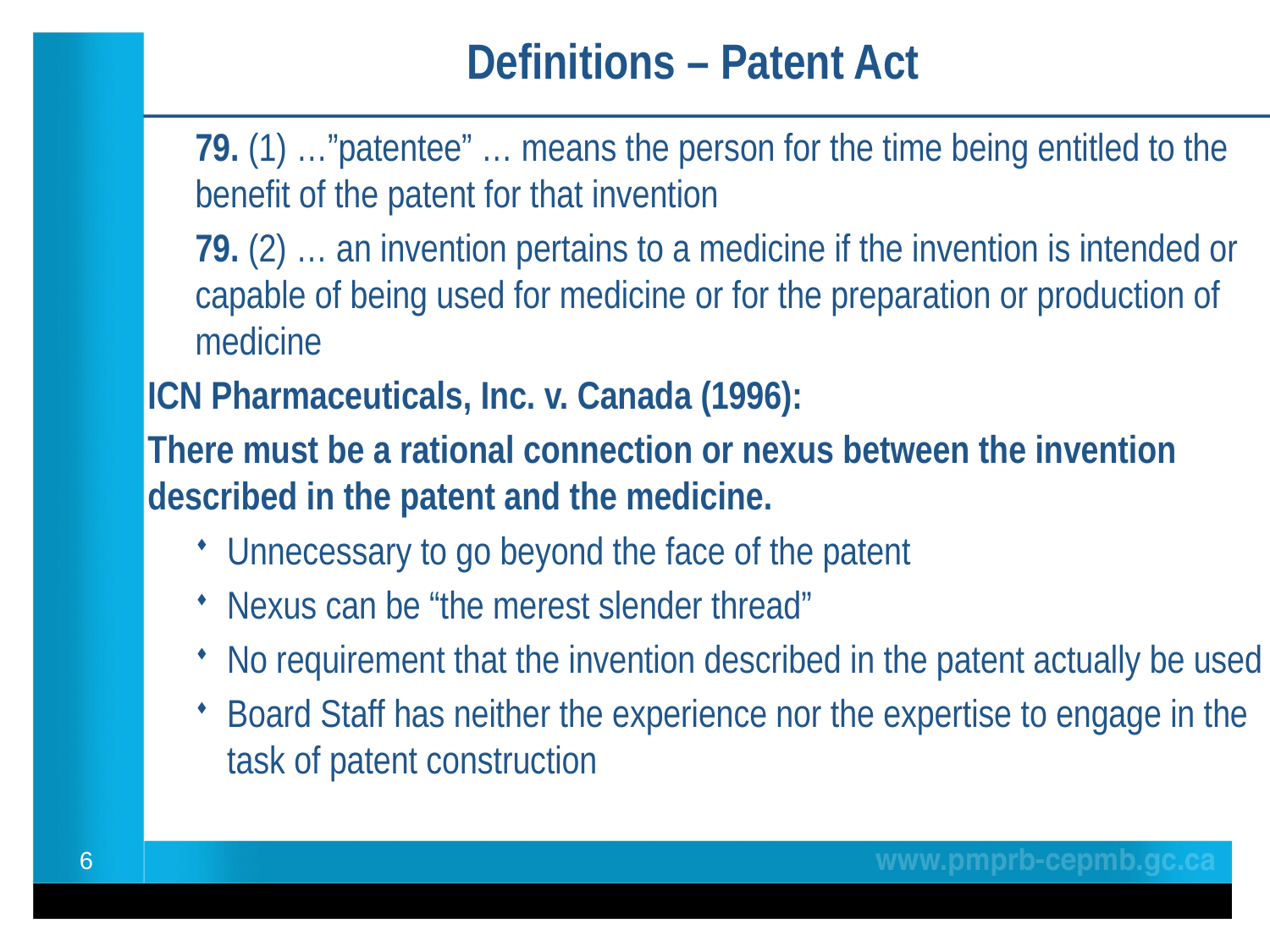

Definitions – Patent Act
79. (1) …”patentee” … means the person for the time being entitled to the benefit of the patent for that invention
79. (2) … an invention pertains to a medicine if the invention is intended or capable of being used for medicine or for the preparation or production of medicine
ICN Pharmaceuticals, Inc. v. Canada (1996):
There must be a rational connection or nexus between the invention described in the patent and the medicine.
Unnecessary to go beyond the face of the patent
Nexus can be “the merest slender thread”
No requirement that the invention described in the patent actually be used
Board Staff has neither the experience nor the expertise to engage in the task of patent construction

6